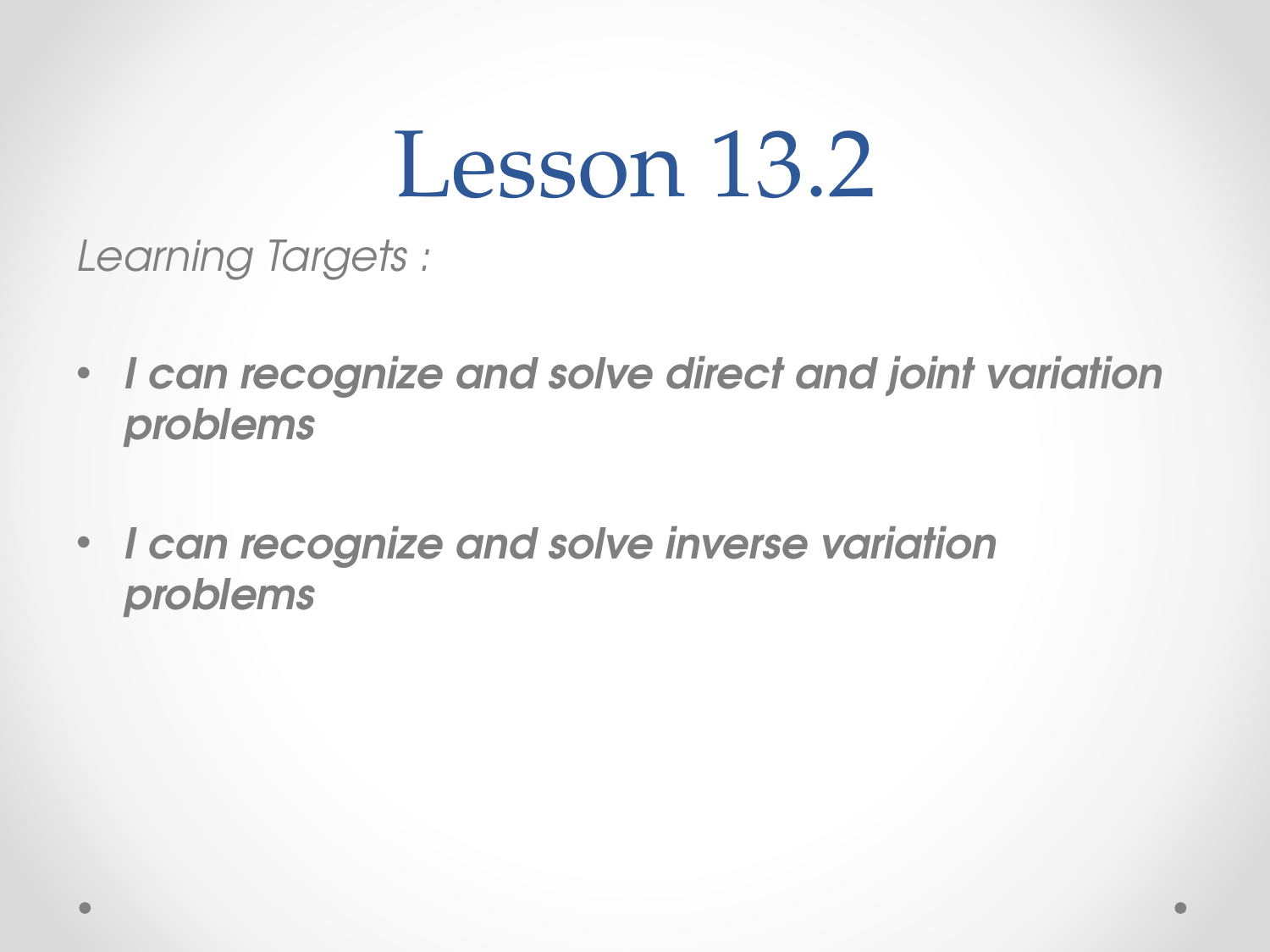

# Lesson 13.2
Learning Targets :

I can recognize and solve direct and joint variation problems

I can recognize and solve inverse variation problems